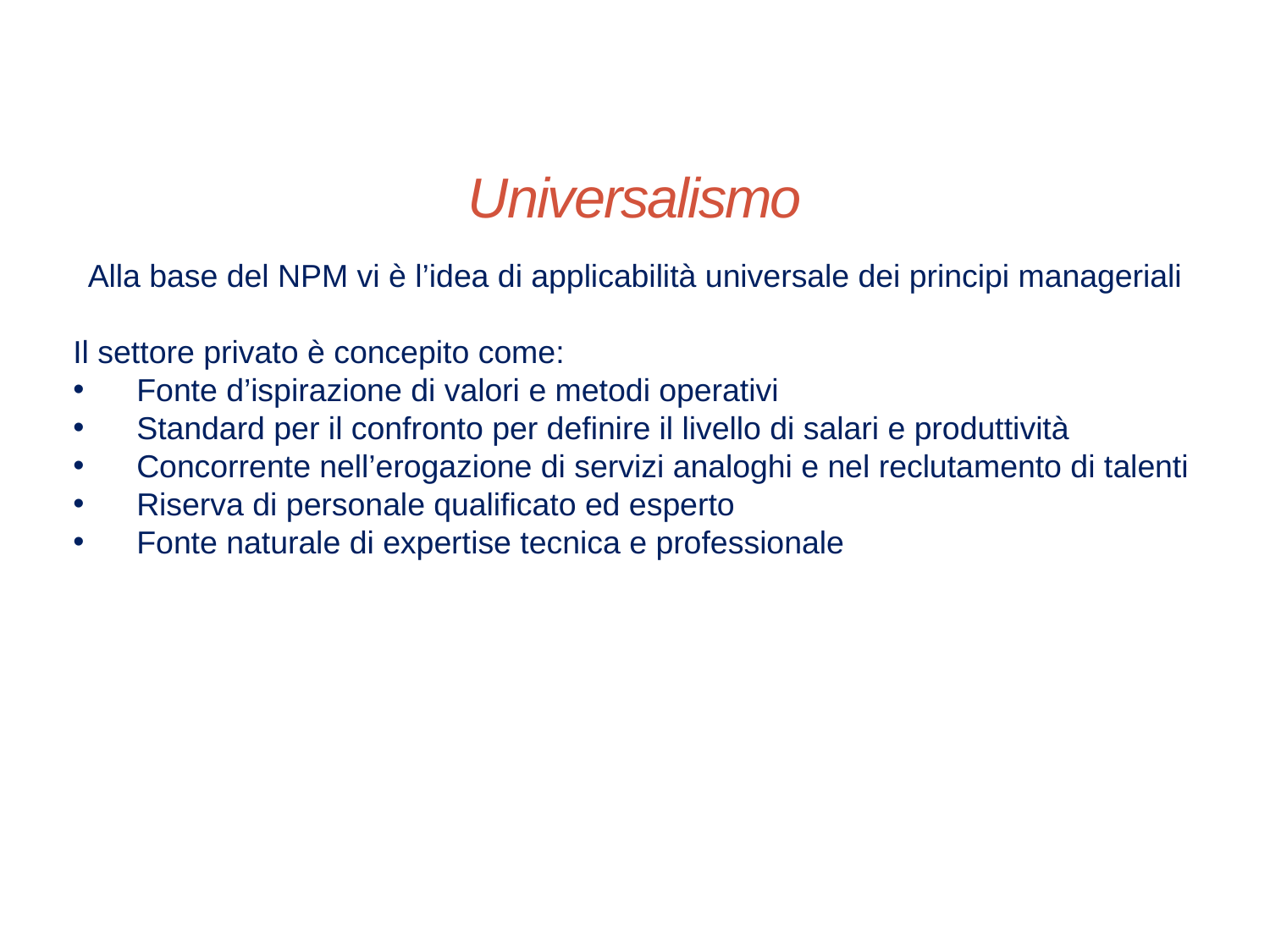

# Universalismo
Alla base del NPM vi è l’idea di applicabilità universale dei principi manageriali

Il settore privato è concepito come:
Fonte d’ispirazione di valori e metodi operativi
Standard per il confronto per definire il livello di salari e produttività
Concorrente nell’erogazione di servizi analoghi e nel reclutamento di talenti
Riserva di personale qualificato ed esperto
Fonte naturale di expertise tecnica e professionale